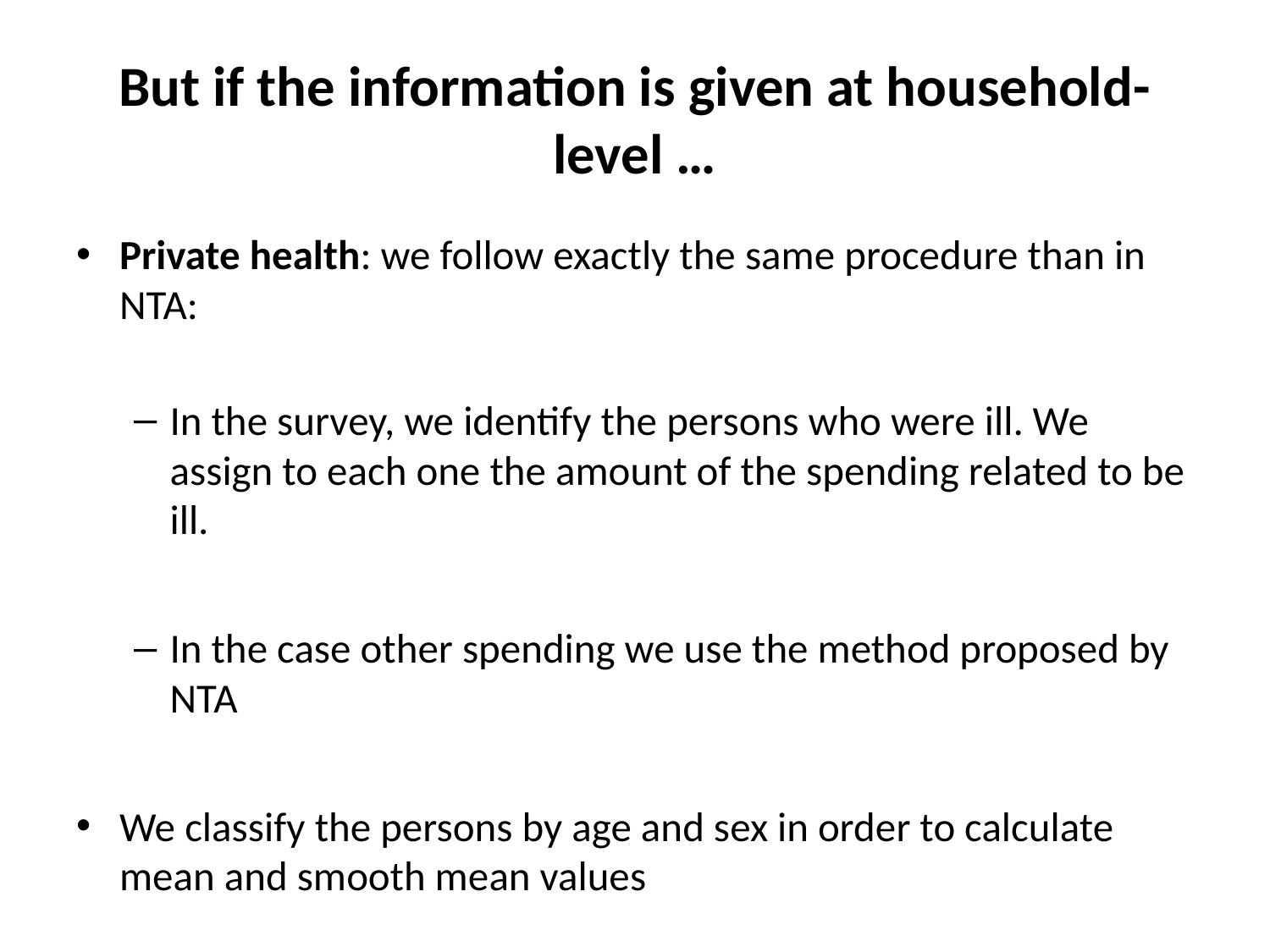

# But if the information is given at household-level …
Private health: we follow exactly the same procedure than in NTA:

In the survey, we identify the persons who were ill. We assign to each one the amount of the spending related to be ill.

In the case other spending we use the method proposed by NTA

We classify the persons by age and sex in order to calculate mean and smooth mean values